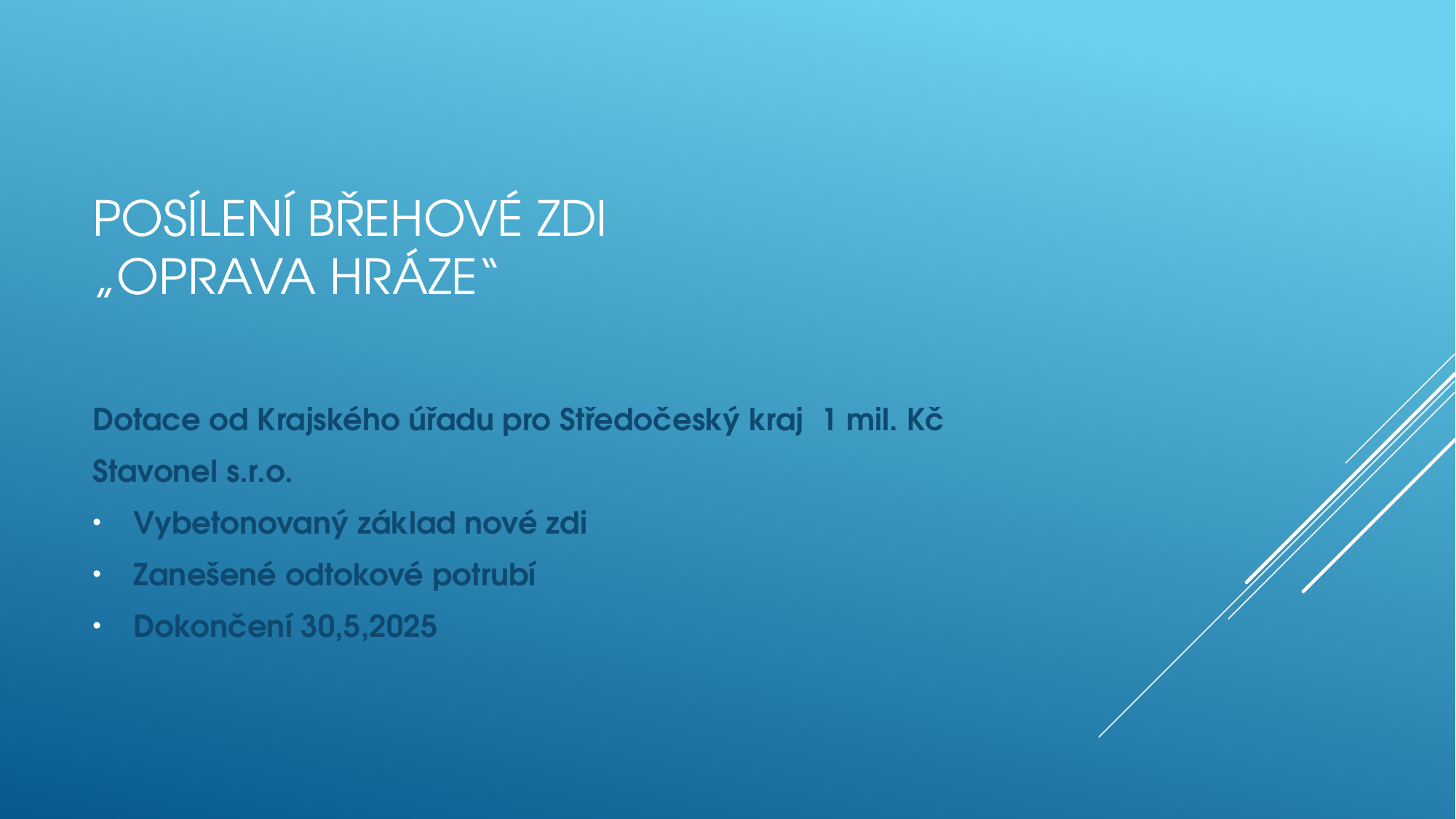

# Posílení břehové zdi „oprava hráze“
Dotace od Krajského úřadu pro Středočeský kraj  1 mil. Kč
Stavonel s.r.o.
Vybetonovaný základ nové zdi
Zanešené odtokové potrubí
Dokončení 30,5,2025